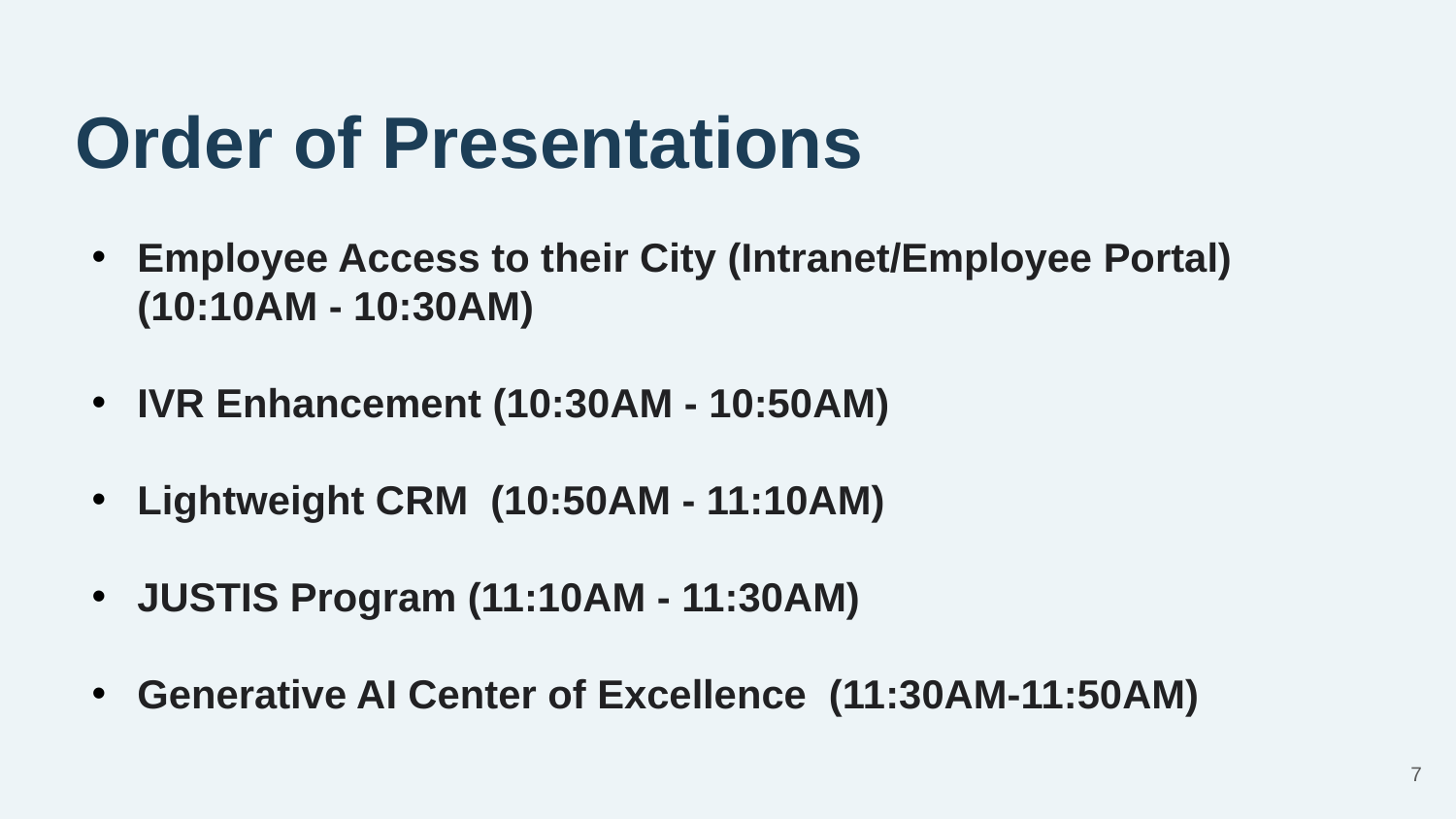

# Order of Presentations
Employee Access to their City (Intranet/Employee Portal)  (10:10AM - 10:30AM)

IVR Enhancement (10:30AM - 10:50AM)

Lightweight CRM  (10:50AM - 11:10AM)

JUSTIS Program (11:10AM - 11:30AM)

Generative AI Center of Excellence  (11:30AM-11:50AM)
7